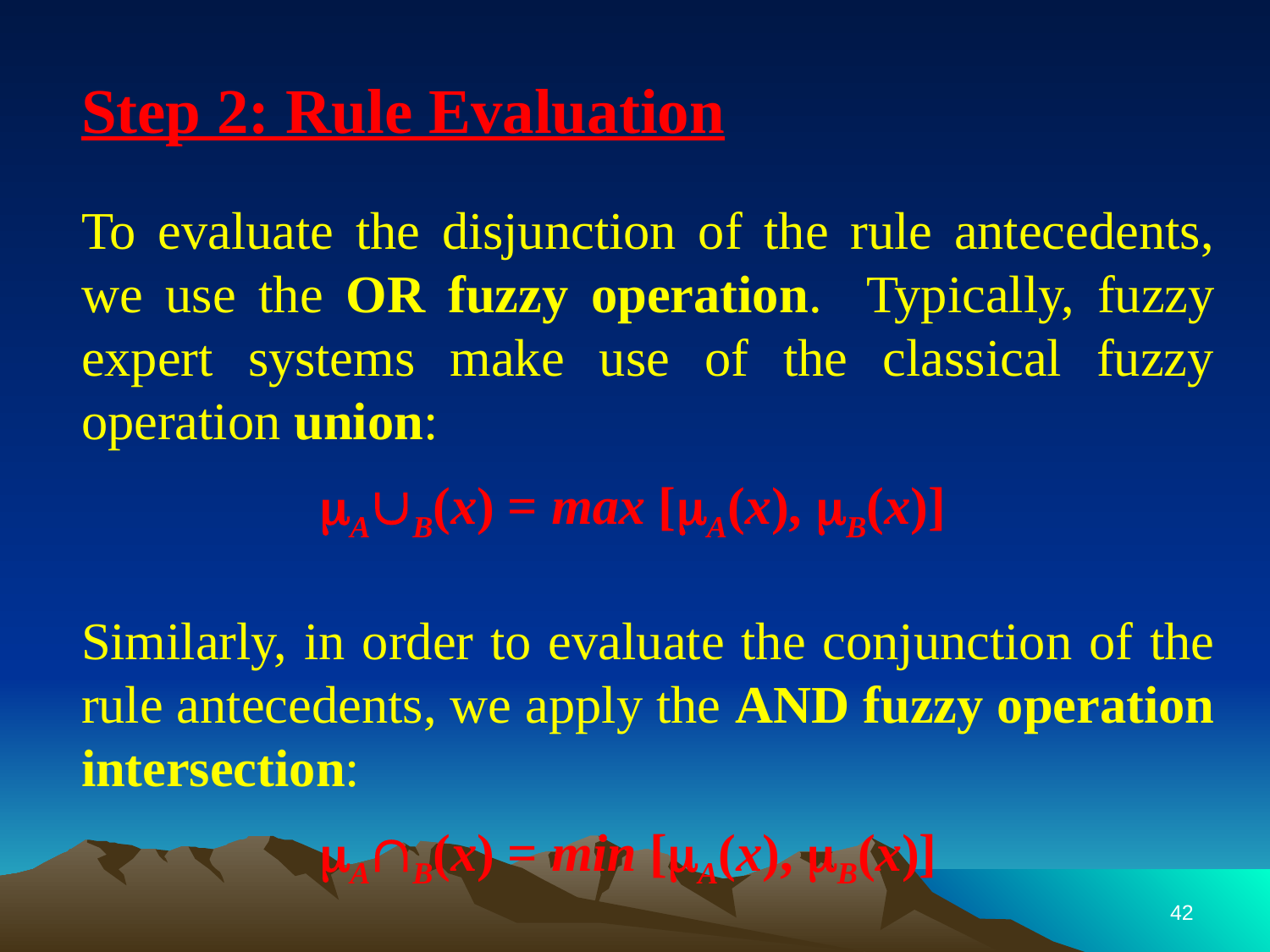

Step 2: Rule Evaluation

	To evaluate the disjunction of the rule antecedents, we use the OR fuzzy operation.  Typically, fuzzy expert systems make use of the classical fuzzy operation union:

		μA∪B(x) = max [μA(x), μB(x)]

	Similarly, in order to evaluate the conjunction of the rule antecedents, we apply the AND fuzzy operation intersection:

		μA∩B(x) = min [μA(x), μB(x)]
42